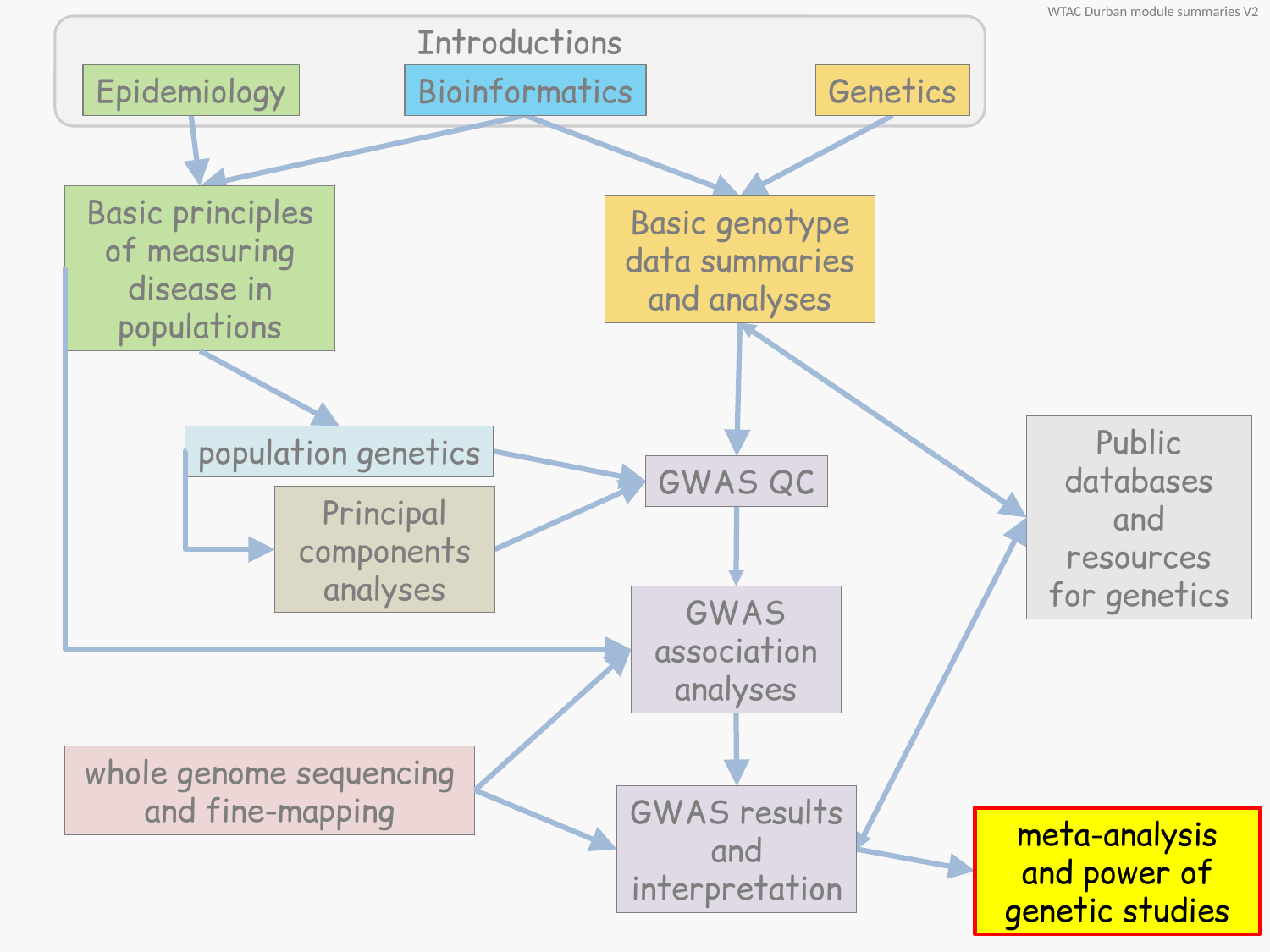

WTAC Durban module summaries V2

Introductions

Epidemiology
Bioinformatics
Genetics
Basic principles of measuring disease in populations
Basic genotype data summaries and analyses
Public databases and resources for genetics
population genetics
GWAS QC
Principal components analyses
GWAS association analyses
whole genome sequencing and fine-mapping
GWAS results and interpretation
meta-analysis and power of genetic studies